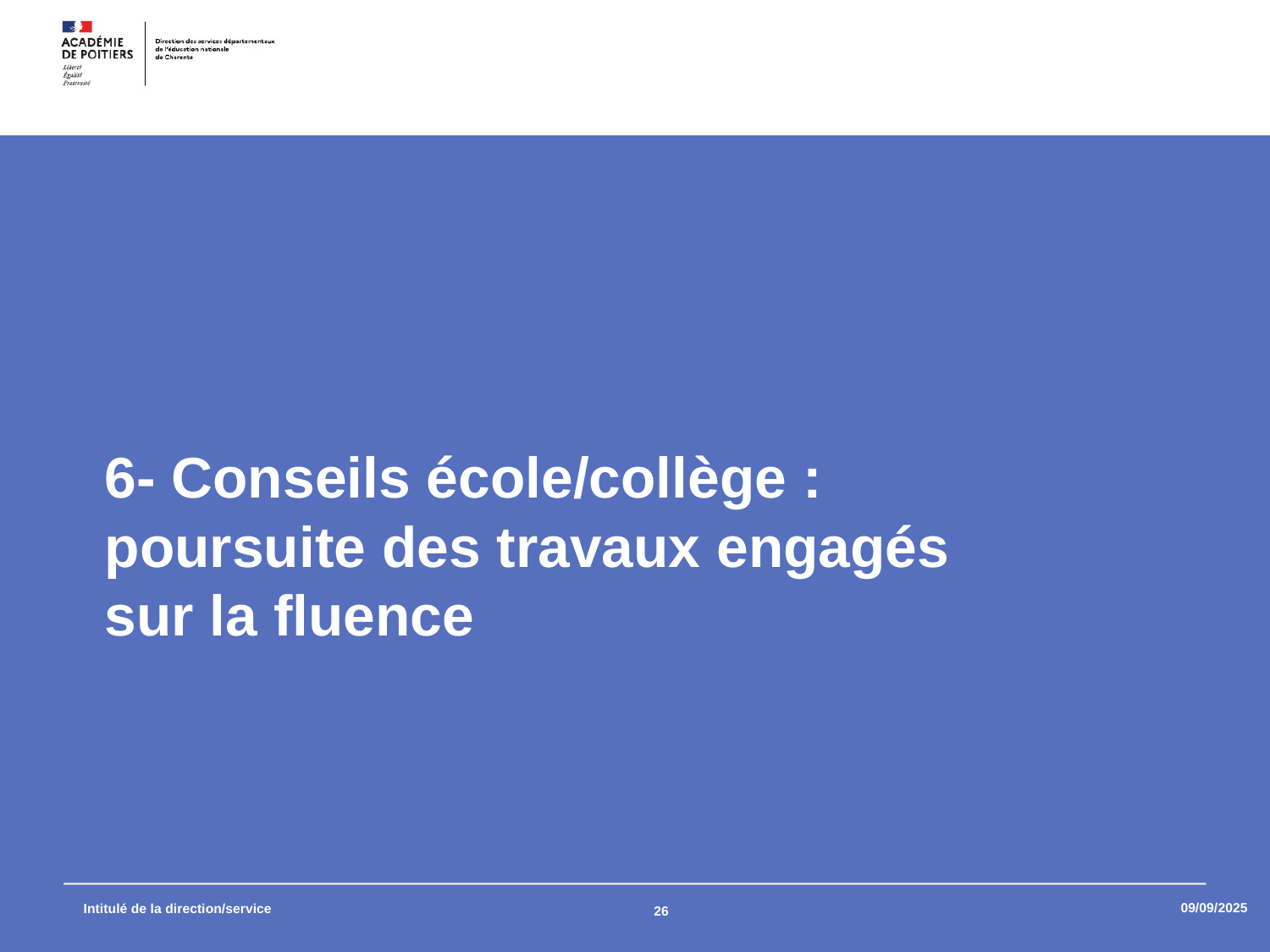

6- Conseils école/collège : poursuite des travaux engagés sur la fluence
09/09/2025
Intitulé de la direction/service
26